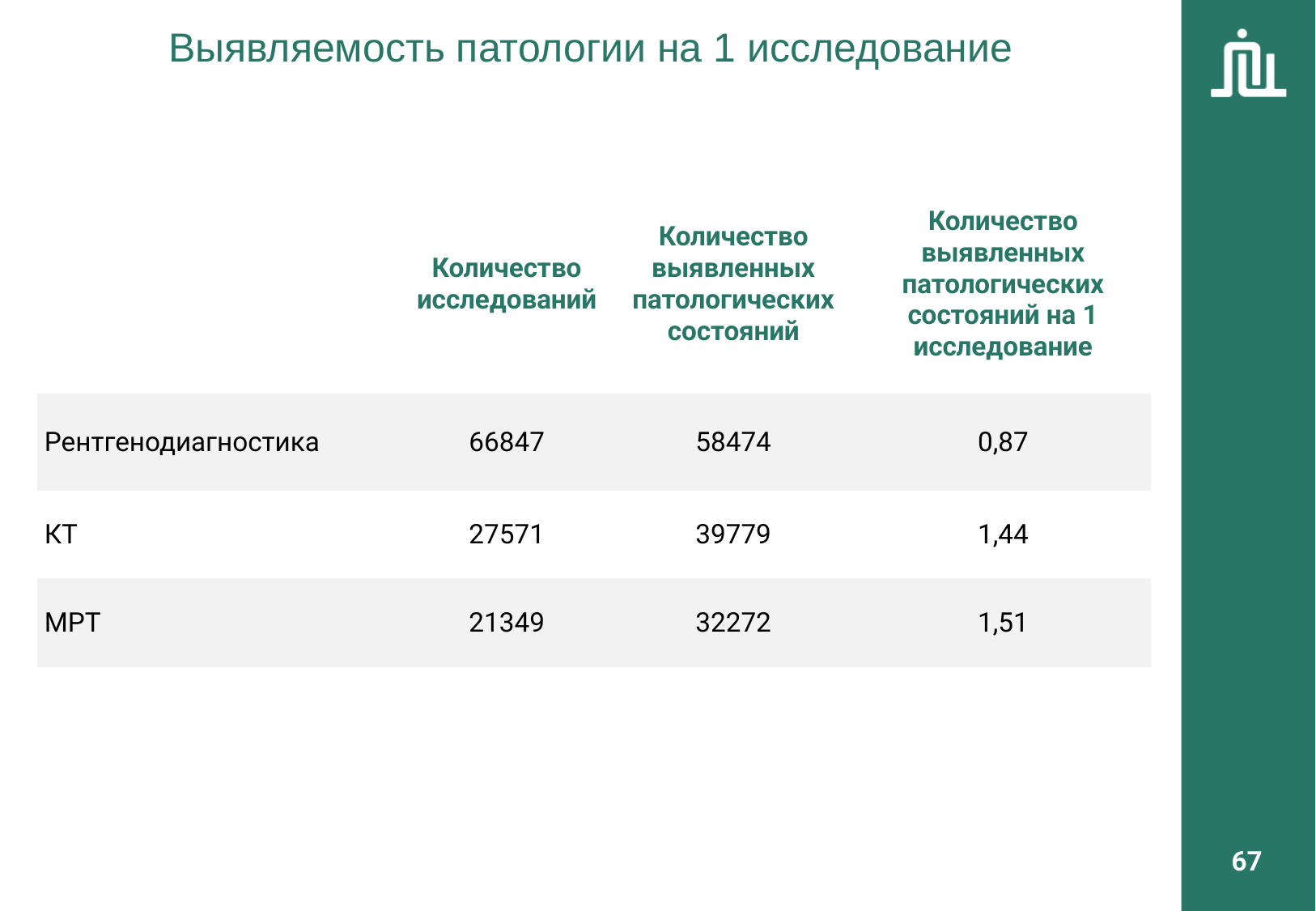

Выявляемость патологии на 1 исследование
|  | Количество исследований | Количество выявленных патологических состояний | Количество выявленных патологических состояний на 1 исследование |
| --- | --- | --- | --- |
| Рентгенодиагностика | 66847 | 58474 | 0,87 |
| КТ | 27571 | 39779 | 1,44 |
| МРТ | 21349 | 32272 | 1,51 |